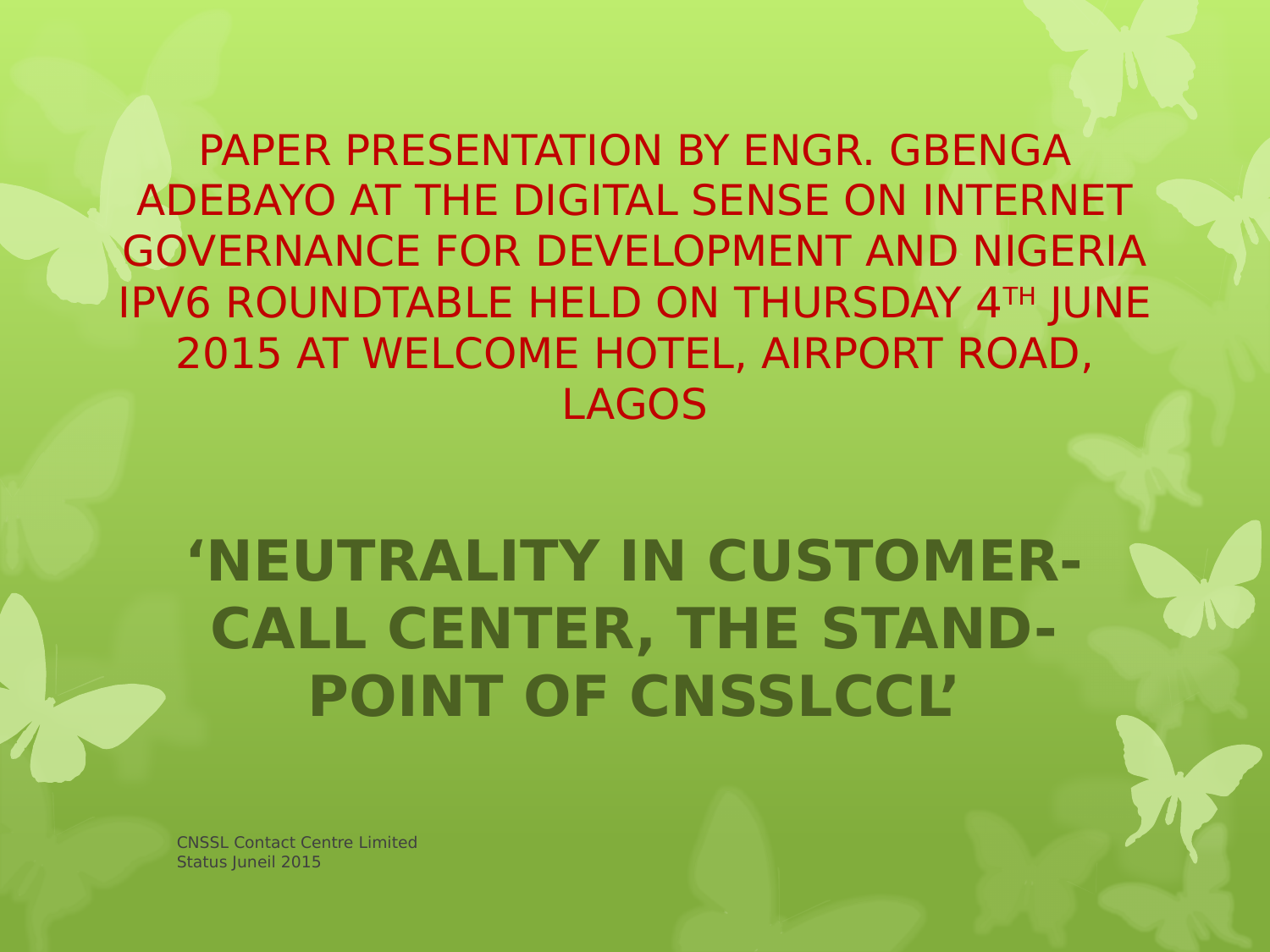

# PAPER PRESENTATION BY ENGR. GBENGA ADEBAYO AT THE DIGITAL SENSE ON INTERNET GOVERNANCE FOR DEVELOPMENT AND NIGERIA IPV6 ROUNDTABLE HELD ON THURSDAY 4TH JUNE 2015 AT WELCOME HOTEL, AIRPORT ROAD, LAGOS
‘NEUTRALITY IN CUSTOMER-CALL CENTER, THE STAND-POINT OF CNSSLCCL’
CNSSL Contact Centre Limited
Status Juneil 2015